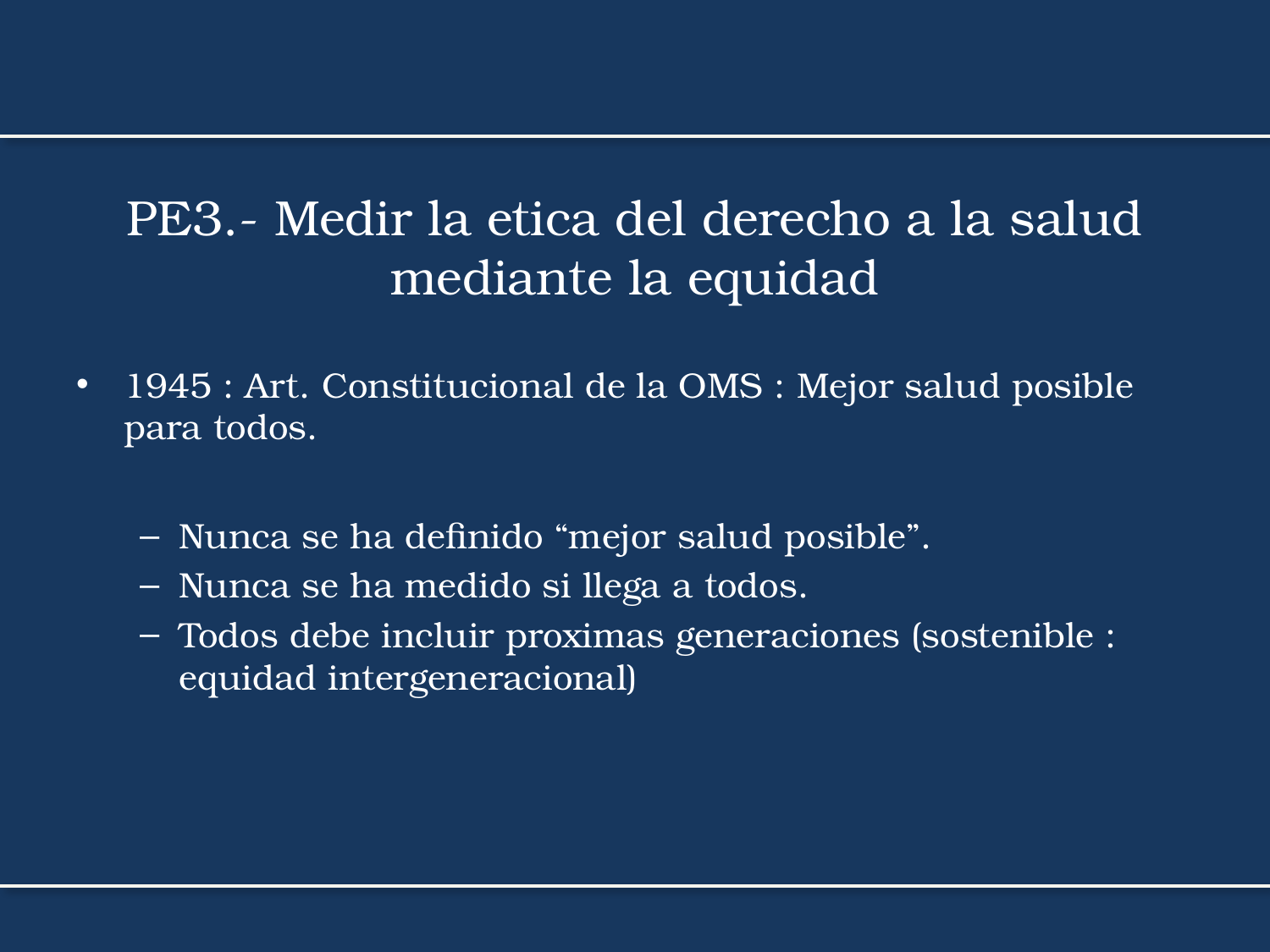

# PE3.- Medir la etica del derecho a la salud mediante la equidad
1945 : Art. Constitucional de la OMS : Mejor salud posible para todos.

Nunca se ha definido “mejor salud posible”.
Nunca se ha medido si llega a todos.
Todos debe incluir proximas generaciones (sostenible : equidad intergeneracional)